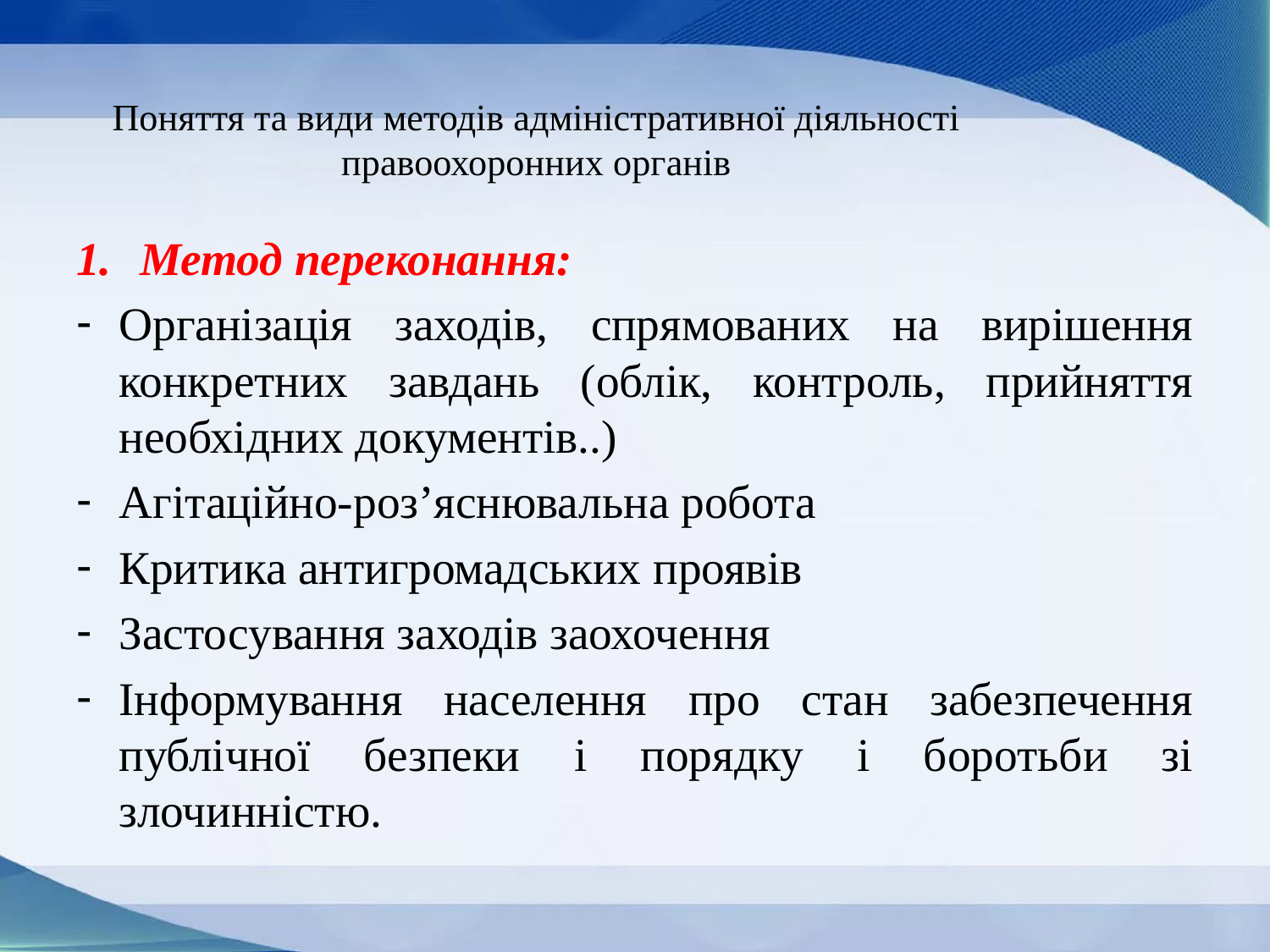

# Поняття та види методів адміністративної діяльності правоохоронних органів
Метод переконання:
Організація заходів, спрямованих на вирішення конкретних завдань (облік, контроль, прийняття необхідних документів..)
Агітаційно-роз’яснювальна робота
Критика антигромадських проявів
Застосування заходів заохочення
Інформування населення про стан забезпечення публічної безпеки і порядку і боротьби зі злочинністю.